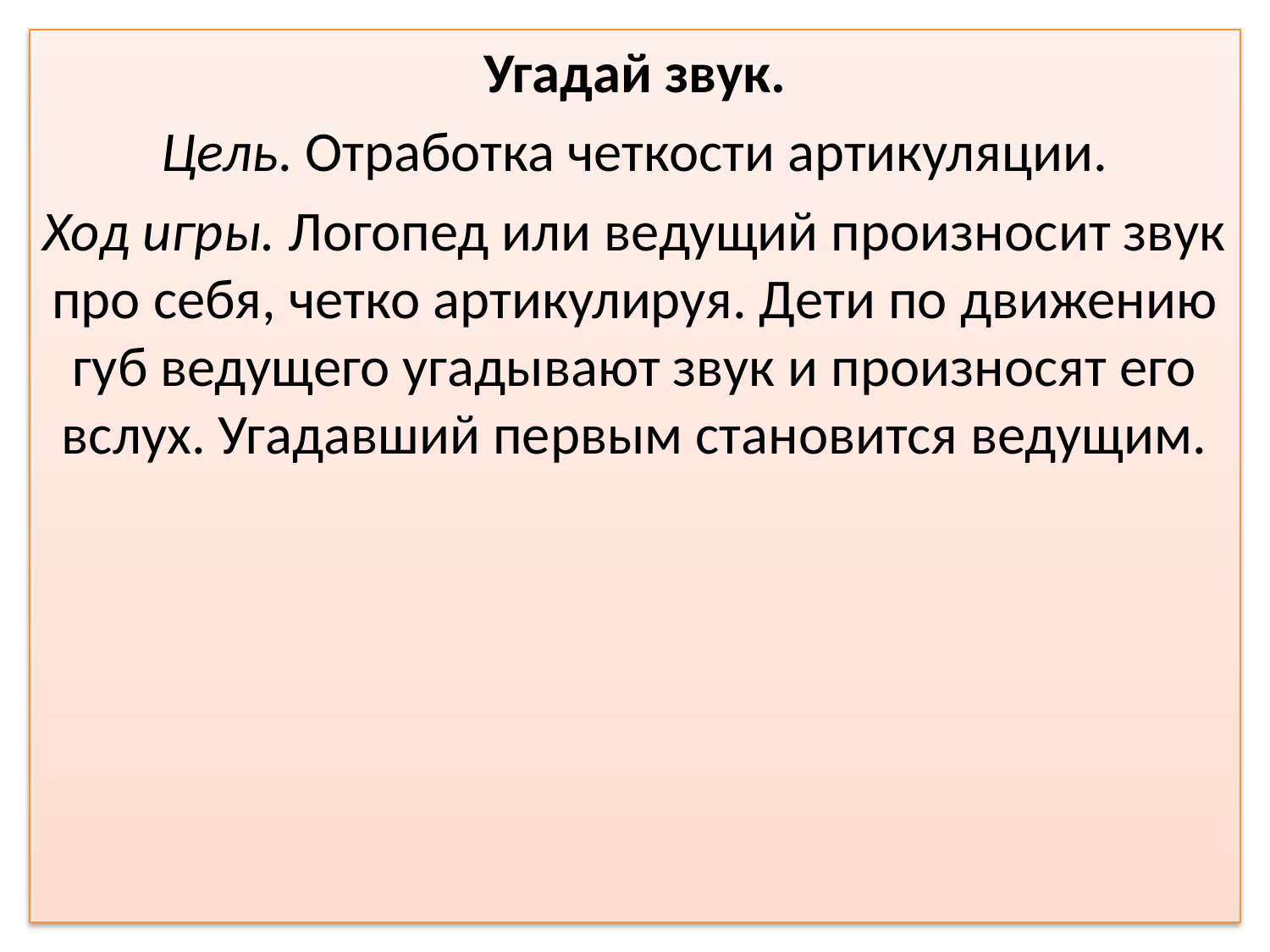

Угадай звук.
Цель. Отработка четкости артикуляции.
Ход игры. Логопед или ведущий произносит звук про себя, четко артикулируя. Дети по движению губ ведущего угадывают звук и произносят его вслух. Угадавший первым становится ведущим.